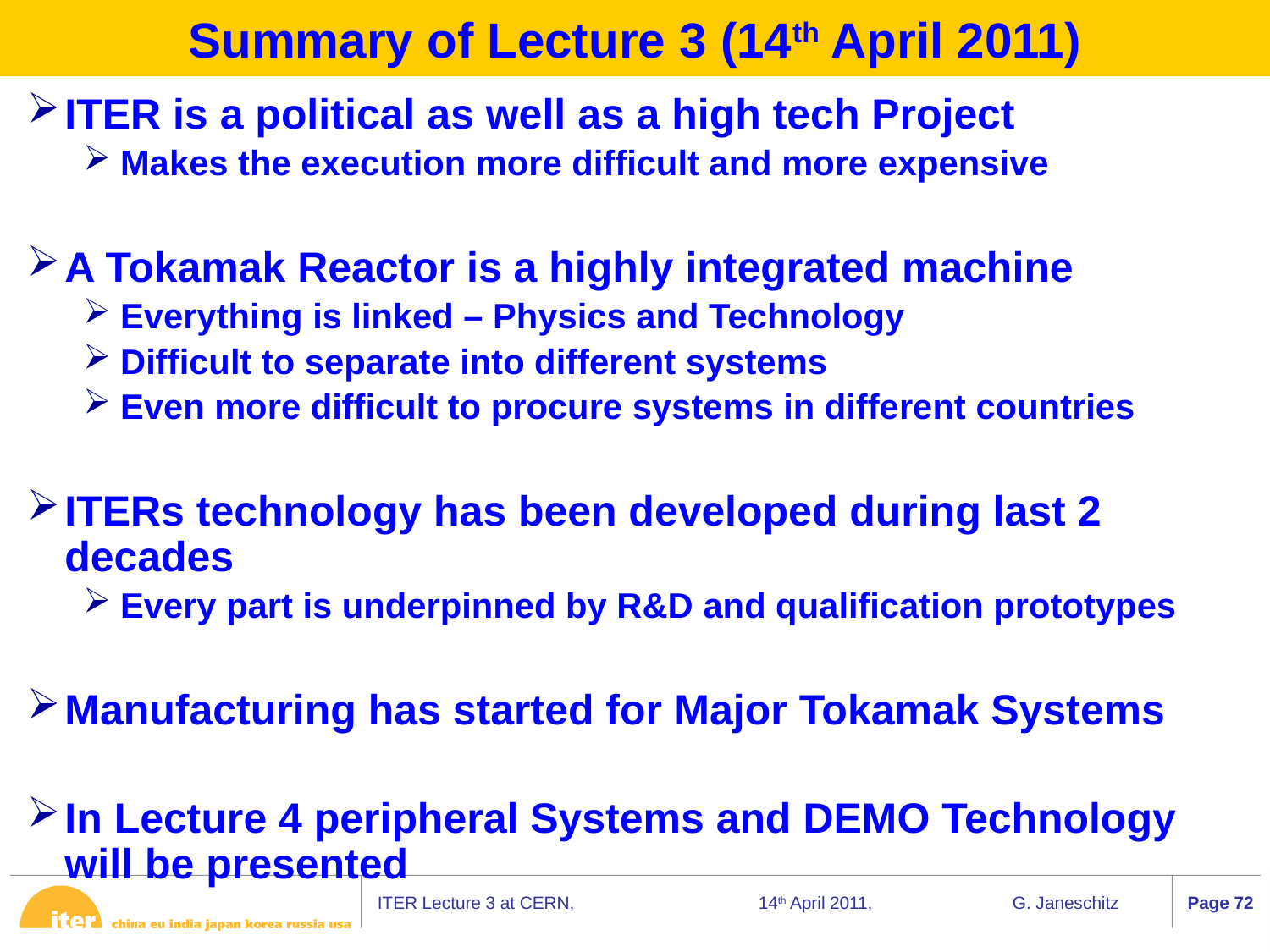

# Summary of Lecture 3 (14th April 2011)
ITER is a political as well as a high tech Project
Makes the execution more difficult and more expensive

A Tokamak Reactor is a highly integrated machine
Everything is linked – Physics and Technology
Difficult to separate into different systems
Even more difficult to procure systems in different countries

ITERs technology has been developed during last 2 decades
Every part is underpinned by R&D and qualification prototypes

Manufacturing has started for Major Tokamak Systems

In Lecture 4 peripheral Systems and DEMO Technology will be presented